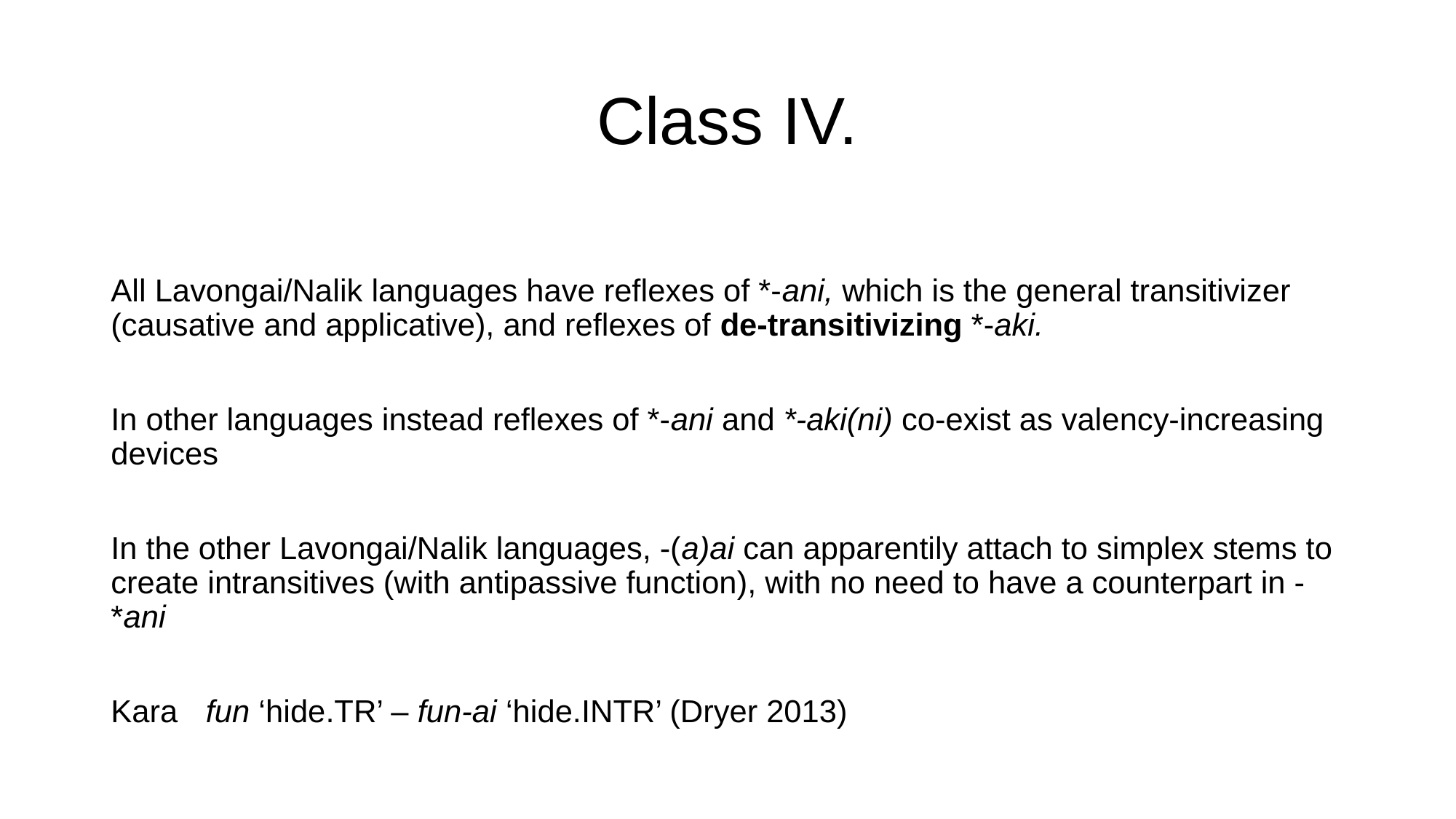

# Class IV.

All Lavongai/Nalik languages have reflexes of *-ani, which is the general transitivizer (causative and applicative), and reflexes of de-transitivizing *-aki.

In other languages instead reflexes of *-ani and *-aki(ni) co-exist as valency-increasing devices

In the other Lavongai/Nalik languages, -(a)ai can apparentily attach to simplex stems to create intransitives (with antipassive function), with no need to have a counterpart in - *ani

Kara 	fun ‘hide.TR’ – fun-ai ‘hide.INTR’ (Dryer 2013)